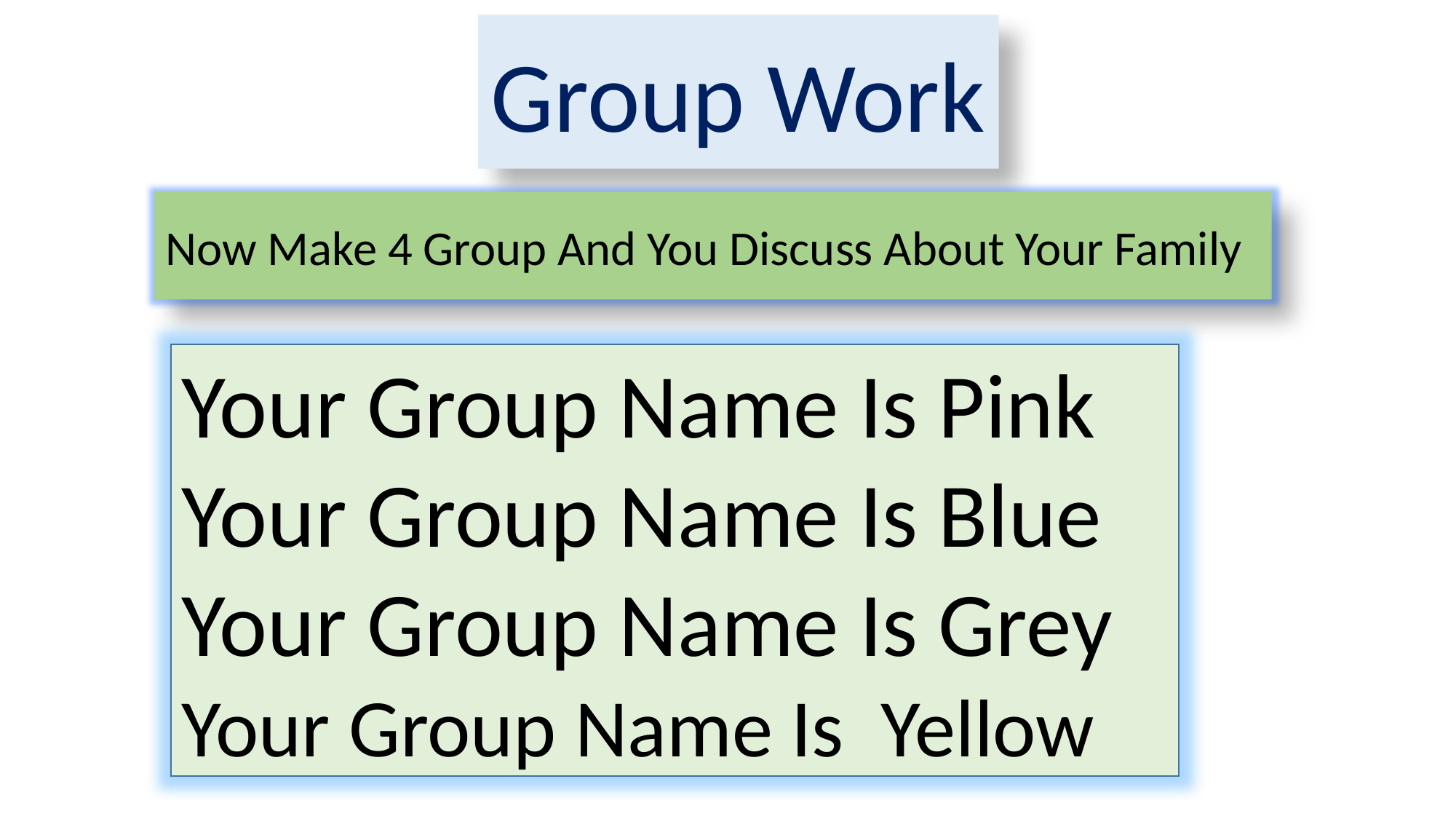

Group Work
Now Make 4 Group And You Discuss About Your Family
Your Group Name Is Pink
Your Group Name Is Blue
Your Group Name Is Grey
Your Group Name Is  Yellow